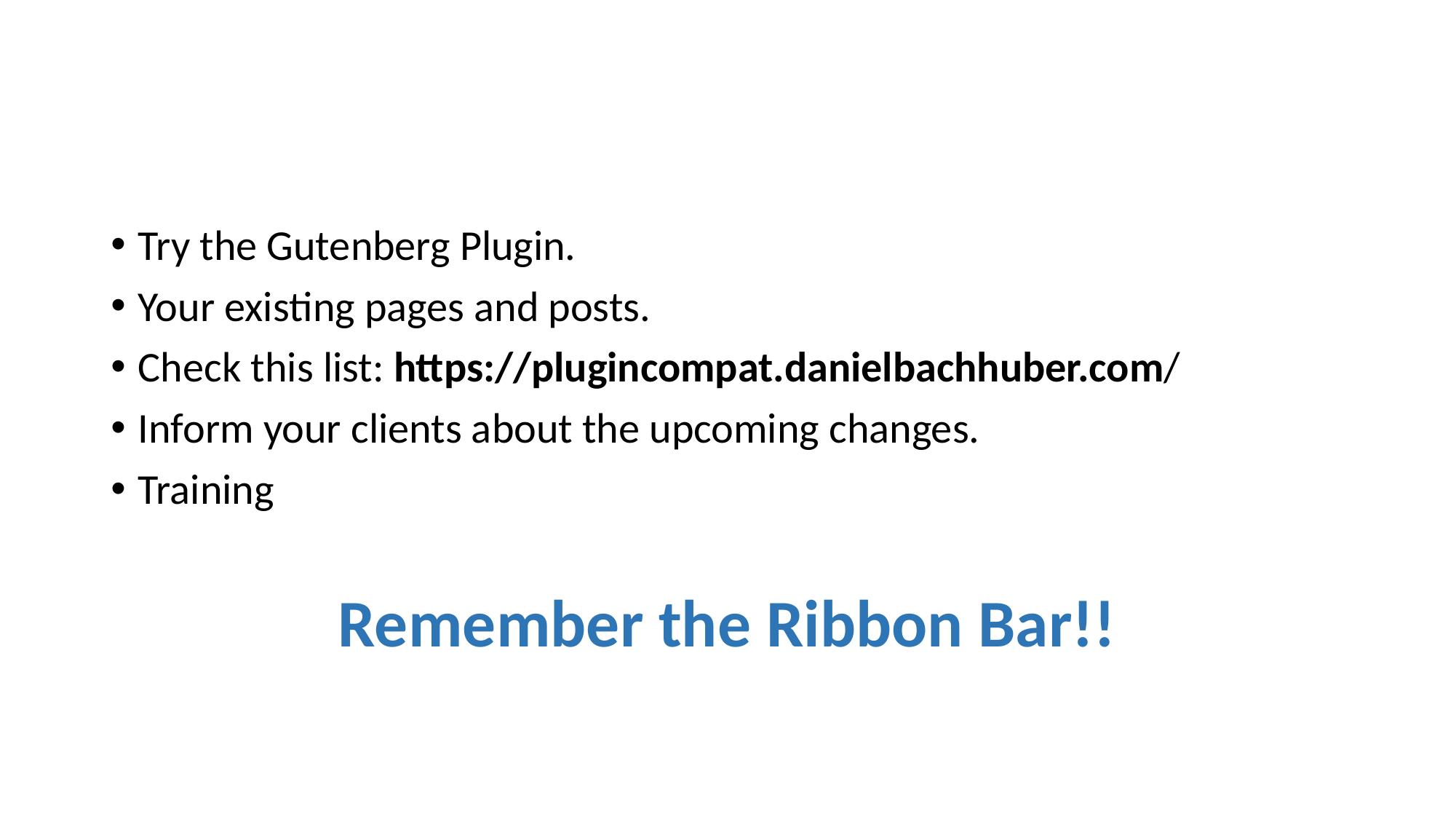

# Planning for the Release
Try the Gutenberg Plugin.
Your existing pages and posts.
Check this list: https://plugincompat.danielbachhuber.com/
Inform your clients about the upcoming changes.
Training

Remember the Ribbon Bar!!